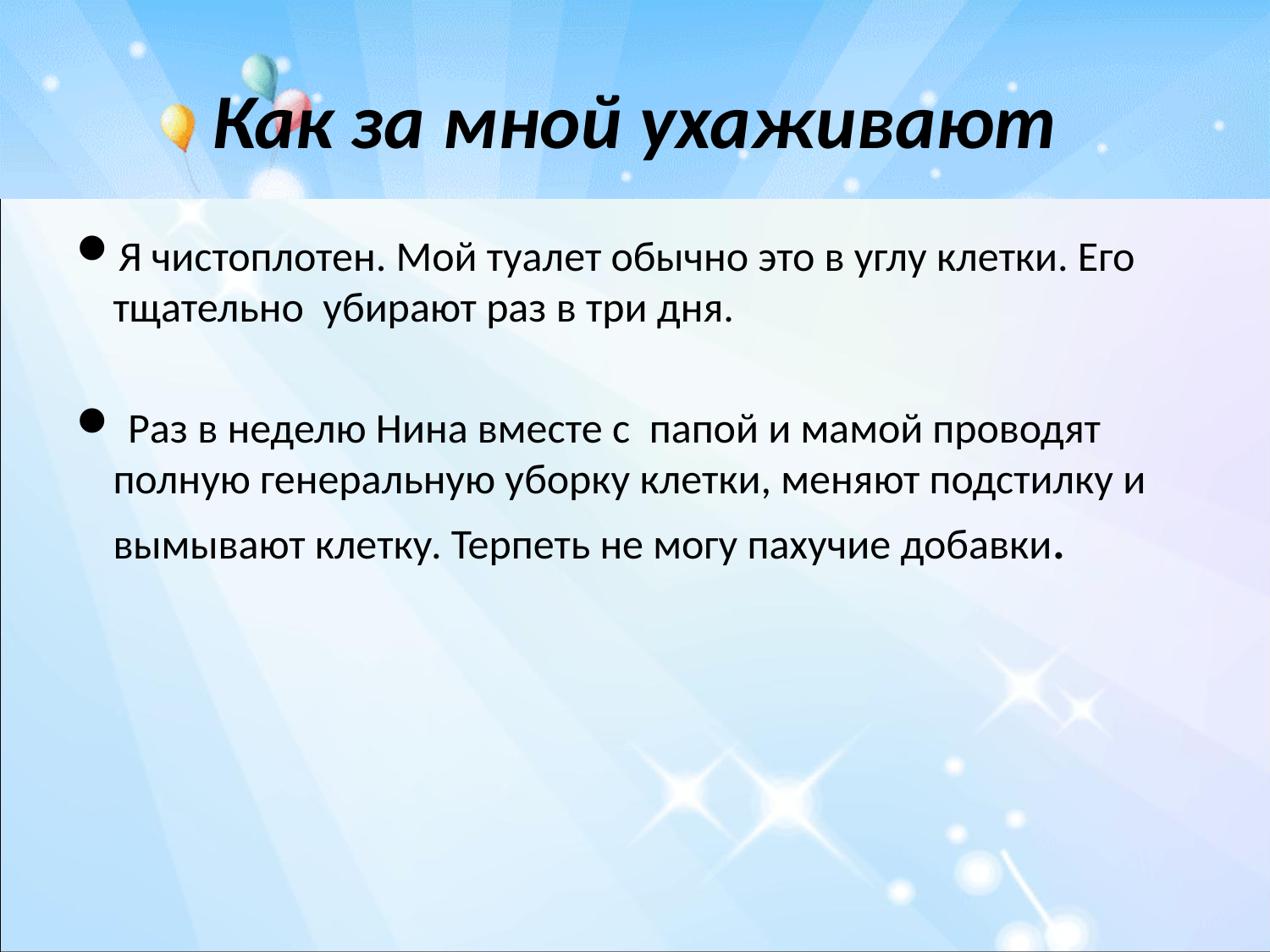

# Как за мной ухаживают
Я чистоплотен. Мой туалет обычно это в углу клетки. Его тщательно  убирают раз в три дня.

 Раз в неделю Нина вместе с  папой и мамой проводят полную генеральную уборку клетки, меняют подстилку и вымывают клетку. Терпеть не могу пахучие добавки.